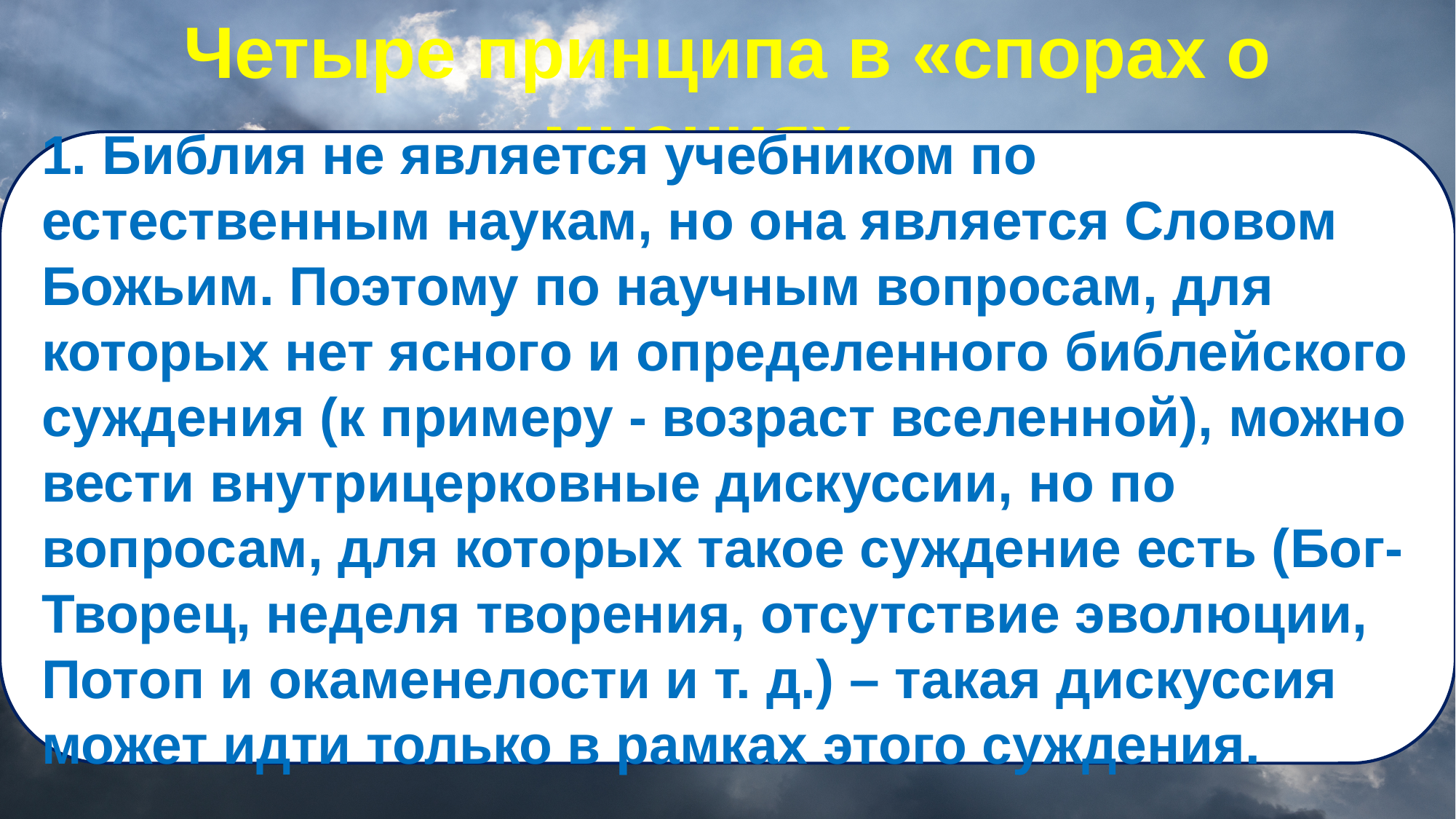

Четыре принципа в «спорах о мнениях»
1. Библия не является учебником по естественным наукам, но она является Словом Божьим. Поэтому по научным вопросам, для которых нет ясного и определенного библейского суждения (к примеру - возраст вселенной), можно вести внутрицерковные дискуссии, но по вопросам, для которых такое суждение есть (Бог-Творец, неделя творения, отсутствие эволюции, Потоп и окаменелости и т. д.) – такая дискуссия может идти только в рамках этого суждения.